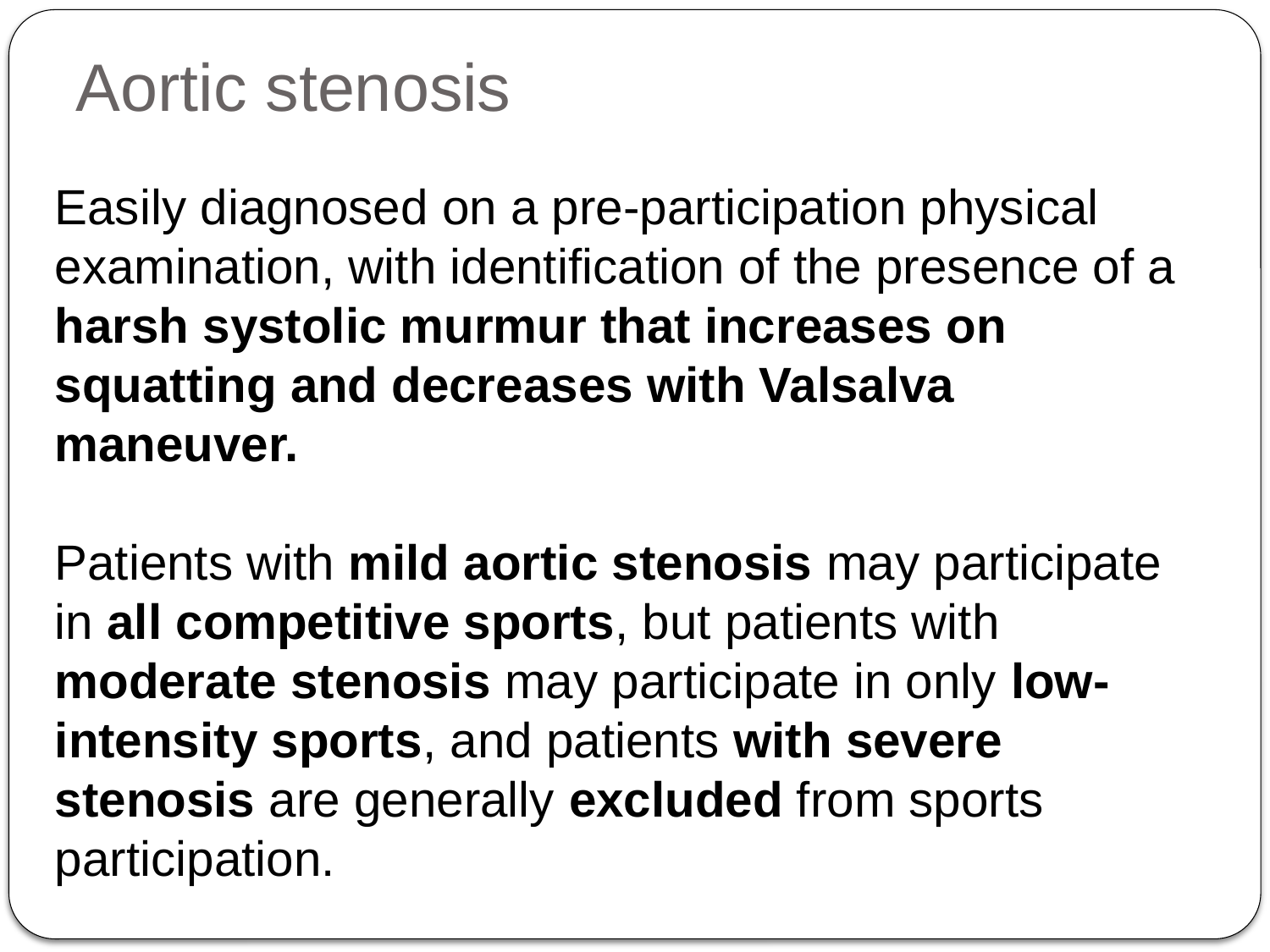

# Aortic stenosis
Easily diagnosed on a pre-participation physical examination, with identification of the presence of a harsh systolic murmur that increases on squatting and decreases with Valsalva maneuver.

Patients with mild aortic stenosis may participate in all competitive sports, but patients with moderate stenosis may participate in only low-intensity sports, and patients with severe stenosis are generally excluded from sports participation.